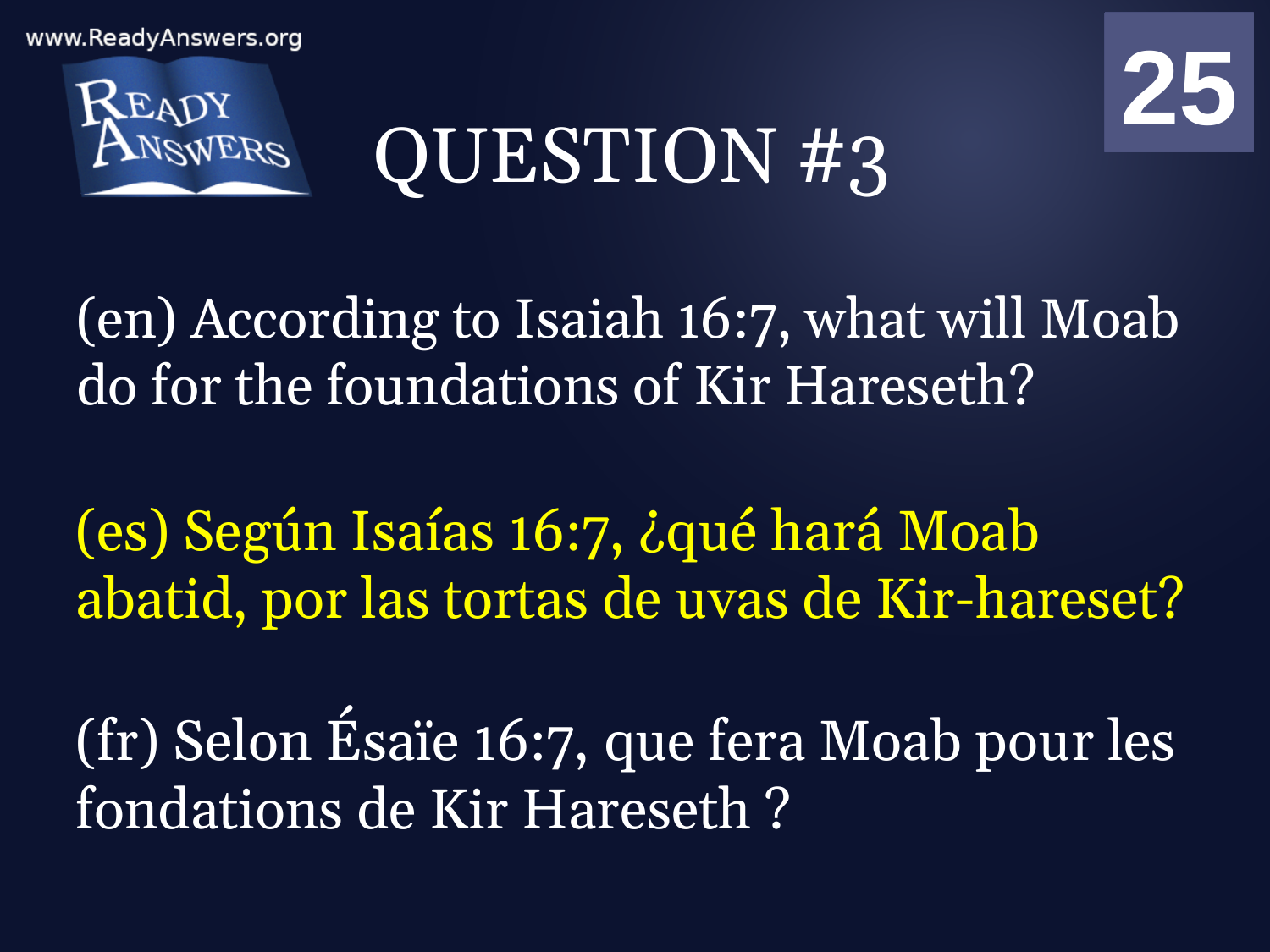

01
02
03
04
05
06
07
08
09
10
11
12
13
14
15
16
17
18
19
20
21
22
23
24
25
00
# QUESTION #3
(en) According to Isaiah 16:7, what will Moab do for the foundations of Kir Hareseth?
(es) Según Isaías 16:7, ¿qué hará Moab abatid, por las tortas de uvas de Kir-hareset?
(fr) Selon Ésaïe 16:7, que fera Moab pour les fondations de Kir Hareseth ?